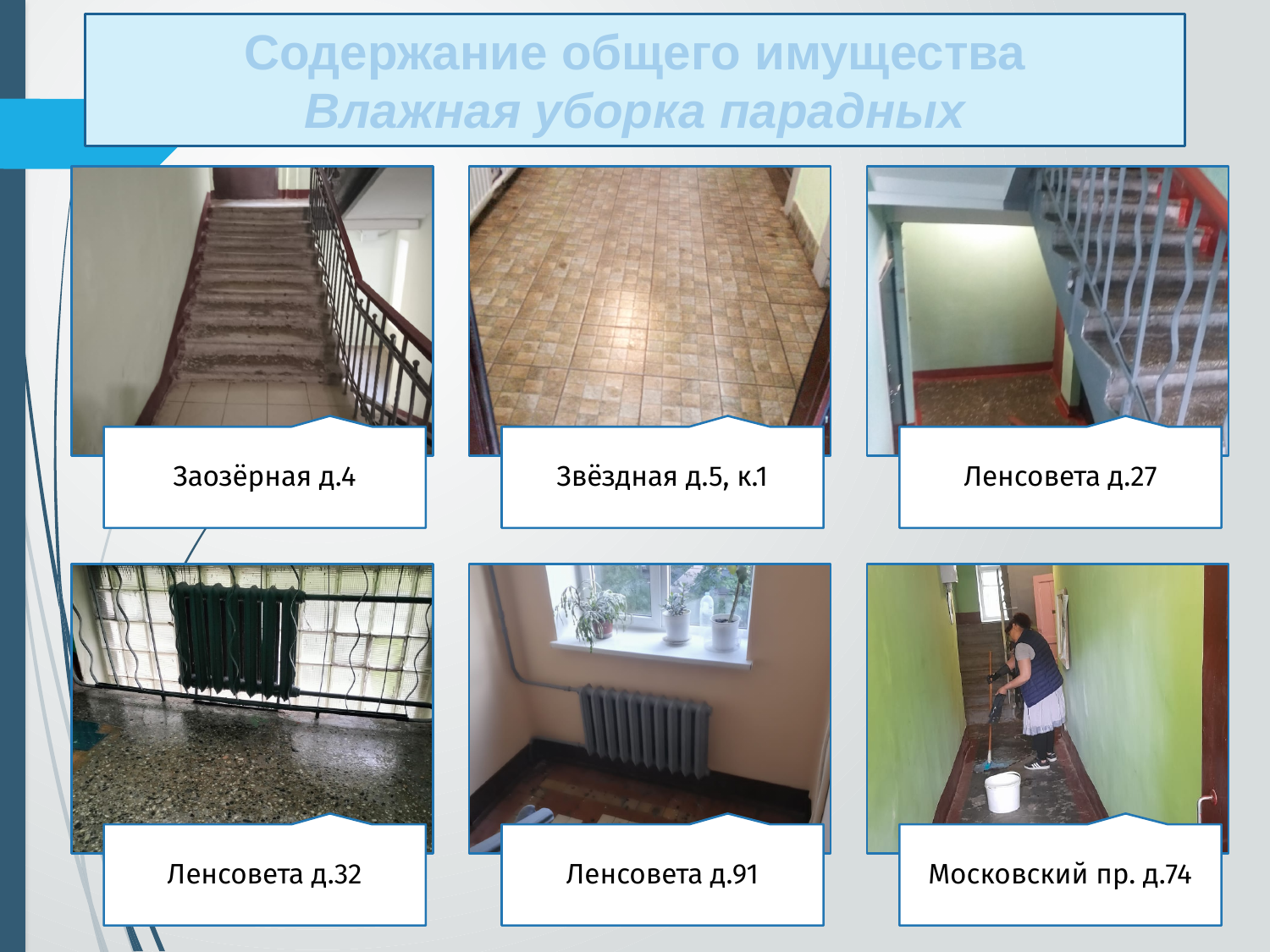

# Содержание общего имущества Влажная уборка парадных
Заозёрная д.4
Звёздная д.5, к.1
Ленсовета д.27
Ленсовета д.32
Ленсовета д.91
Московский пр. д.74